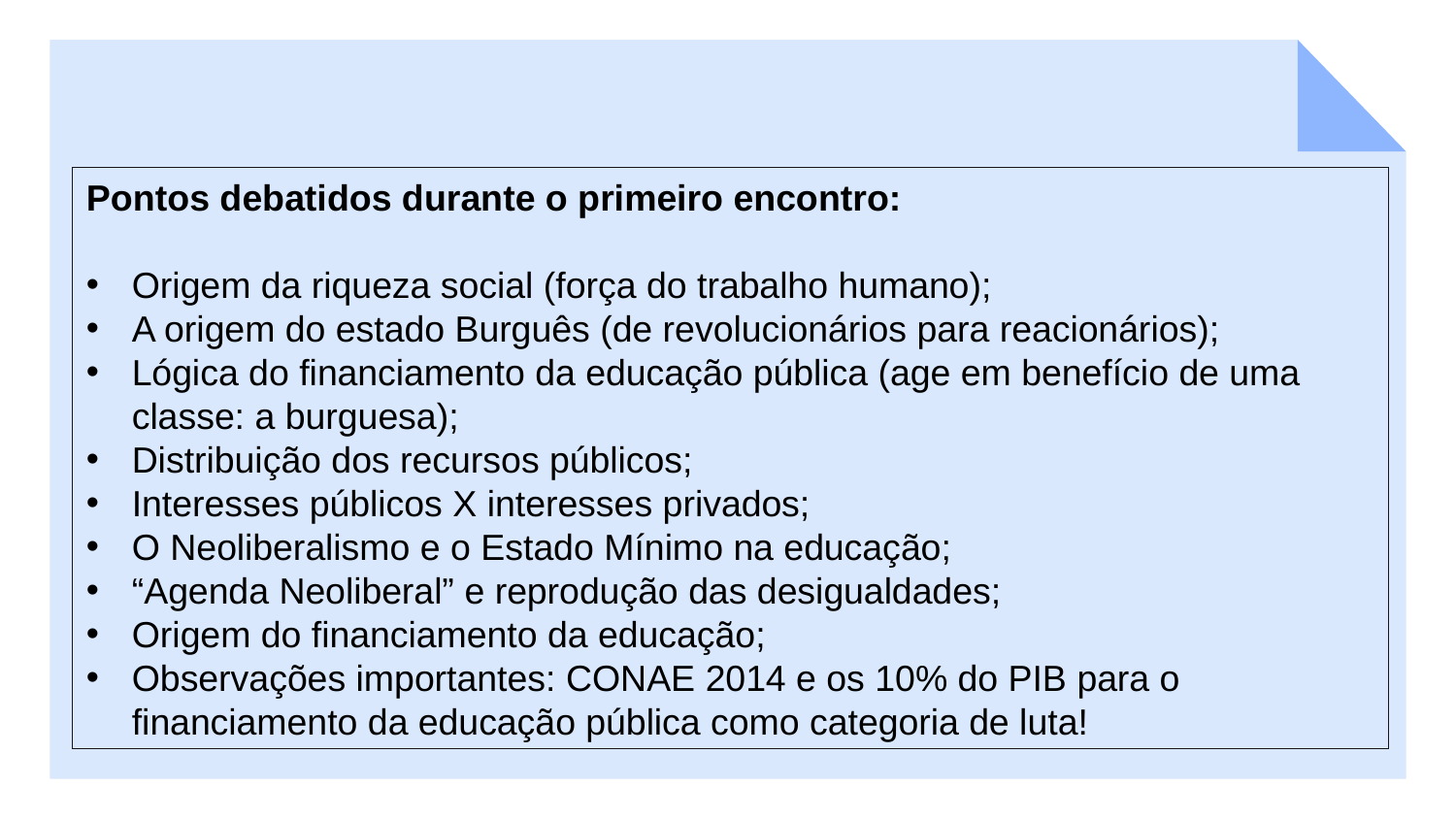

Pontos debatidos durante o primeiro encontro:

Origem da riqueza social (força do trabalho humano);
A origem do estado Burguês (de revolucionários para reacionários);
Lógica do financiamento da educação pública (age em benefício de uma classe: a burguesa);
Distribuição dos recursos públicos;
Interesses públicos X interesses privados;
O Neoliberalismo e o Estado Mínimo na educação;
“Agenda Neoliberal” e reprodução das desigualdades;
Origem do financiamento da educação;
Observações importantes: CONAE 2014 e os 10% do PIB para o financiamento da educação pública como categoria de luta!